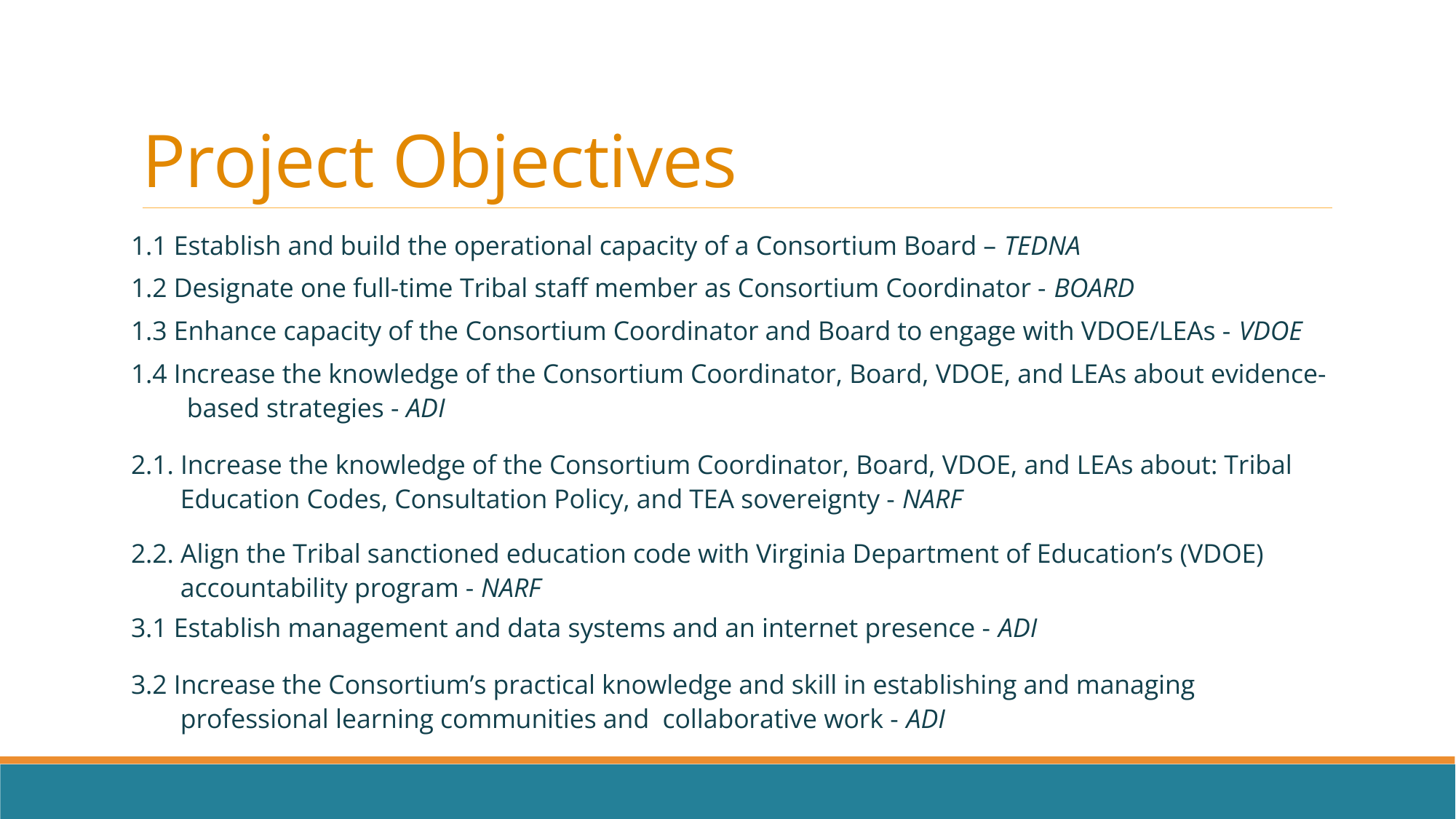

# Project Objectives
1.1 Establish and build the operational capacity of a Consortium Board – TEDNA
1.2 Designate one full-time Tribal staff member as Consortium Coordinator - BOARD
1.3 Enhance capacity of the Consortium Coordinator and Board to engage with VDOE/LEAs - VDOE
1.4 Increase the knowledge of the Consortium Coordinator, Board, VDOE, and LEAs about evidence-based strategies - ADI
2.1. Increase the knowledge of the Consortium Coordinator, Board, VDOE, and LEAs about: Tribal Education Codes, Consultation Policy, and TEA sovereignty - NARF
2.2. Align the Tribal sanctioned education code with Virginia Department of Education’s (VDOE) accountability program - NARF
3.1 Establish management and data systems and an internet presence - ADI
3.2 Increase the Consortium’s practical knowledge and skill in establishing and managing professional learning communities and  collaborative work - ADI